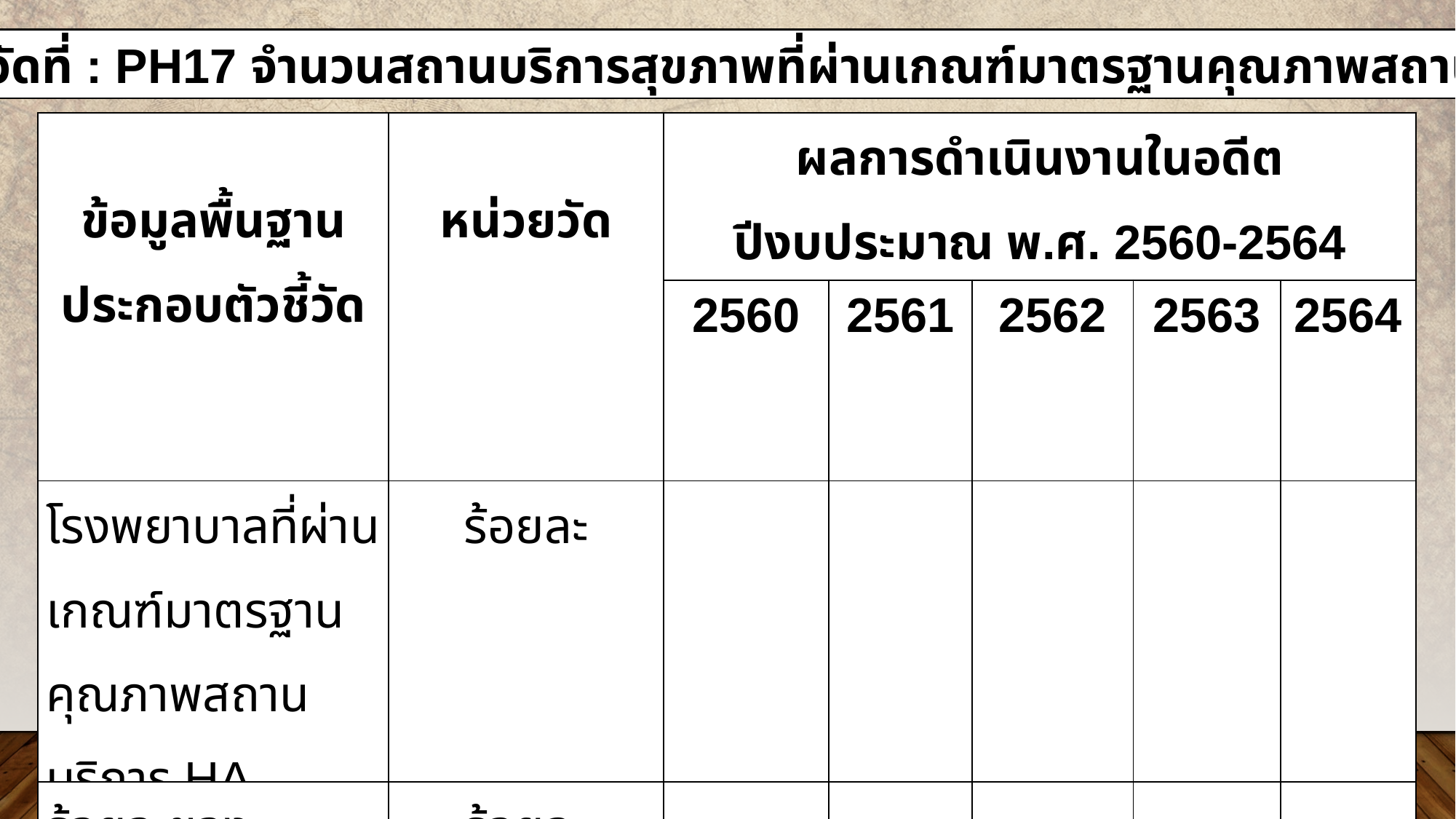

ตัวชี้วัดที่ : PH17 จำนวนสถานบริการสุขภาพที่ผ่านเกณฑ์มาตรฐานคุณภาพสถานบริการ
| ข้อมูลพื้นฐานประกอบตัวชี้วัด | หน่วยวัด | ผลการดำเนินงานในอดีต ปีงบประมาณ พ.ศ. 2560-2564 |  |  |  |  |
| --- | --- | --- | --- | --- | --- | --- |
|  |  | 2560 | 2561 | 2562 | 2563 | 2564 |
| โรงพยาบาลที่ผ่านเกณฑ์มาตรฐานคุณภาพสถานบริการ HA | ร้อยละ |  |  |  |  |  |
| ร้อยละของ รพ.สต. ในแต่ละอำเภอที่ผ่านเกณฑ์ระดับการพัฒนาคุณภาพ | ร้อยละ |  |  |  |  |  |